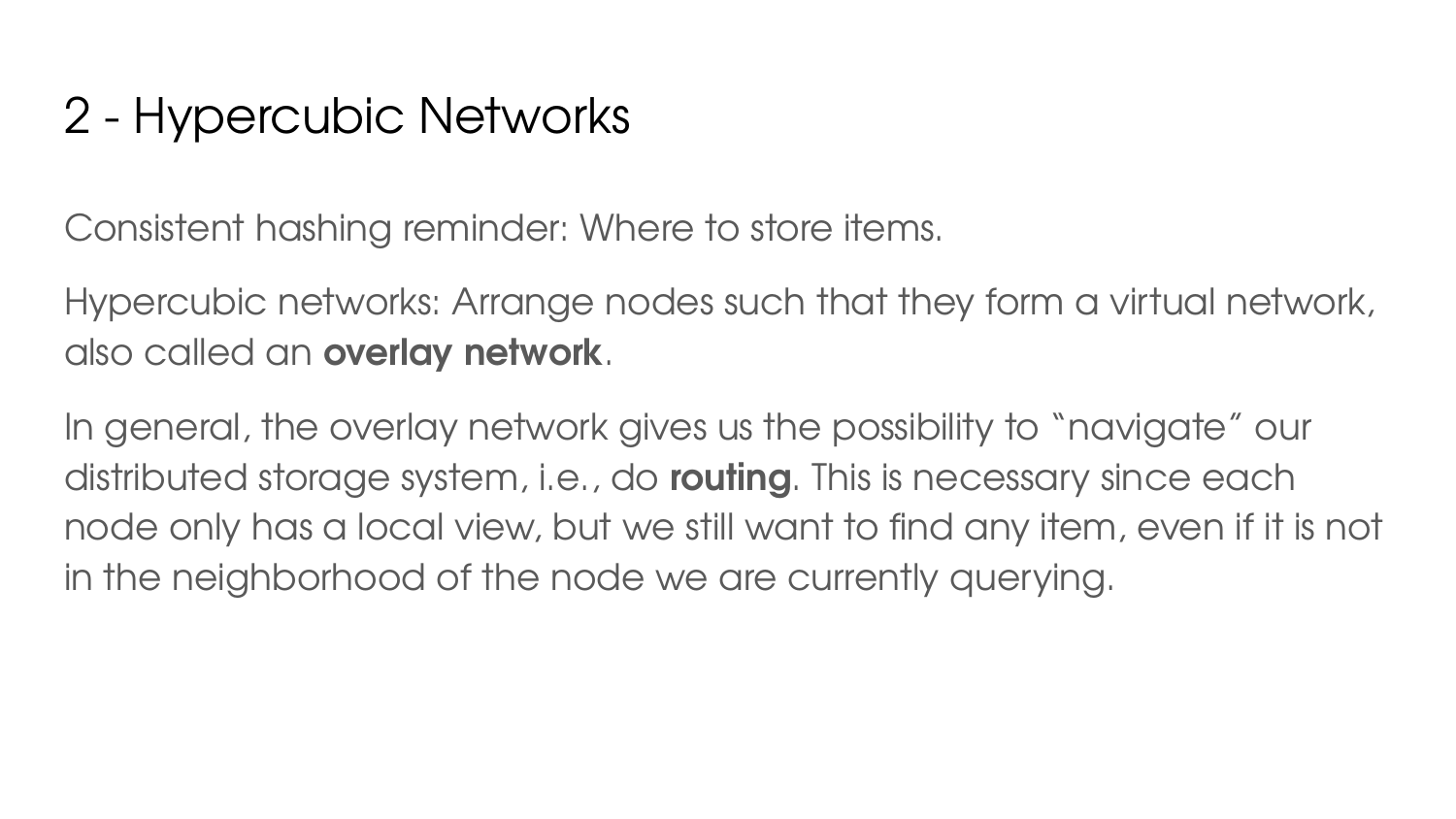

# 2 - Hypercubic Networks
Consistent hashing reminder: Where to store items.
Hypercubic networks: Arrange nodes such that they form a virtual network, also called an overlay network.
In general, the overlay network gives us the possibility to “navigate” our distributed storage system, i.e., do routing. This is necessary since each node only has a local view, but we still want to find any item, even if it is not in the neighborhood of the node we are currently querying.